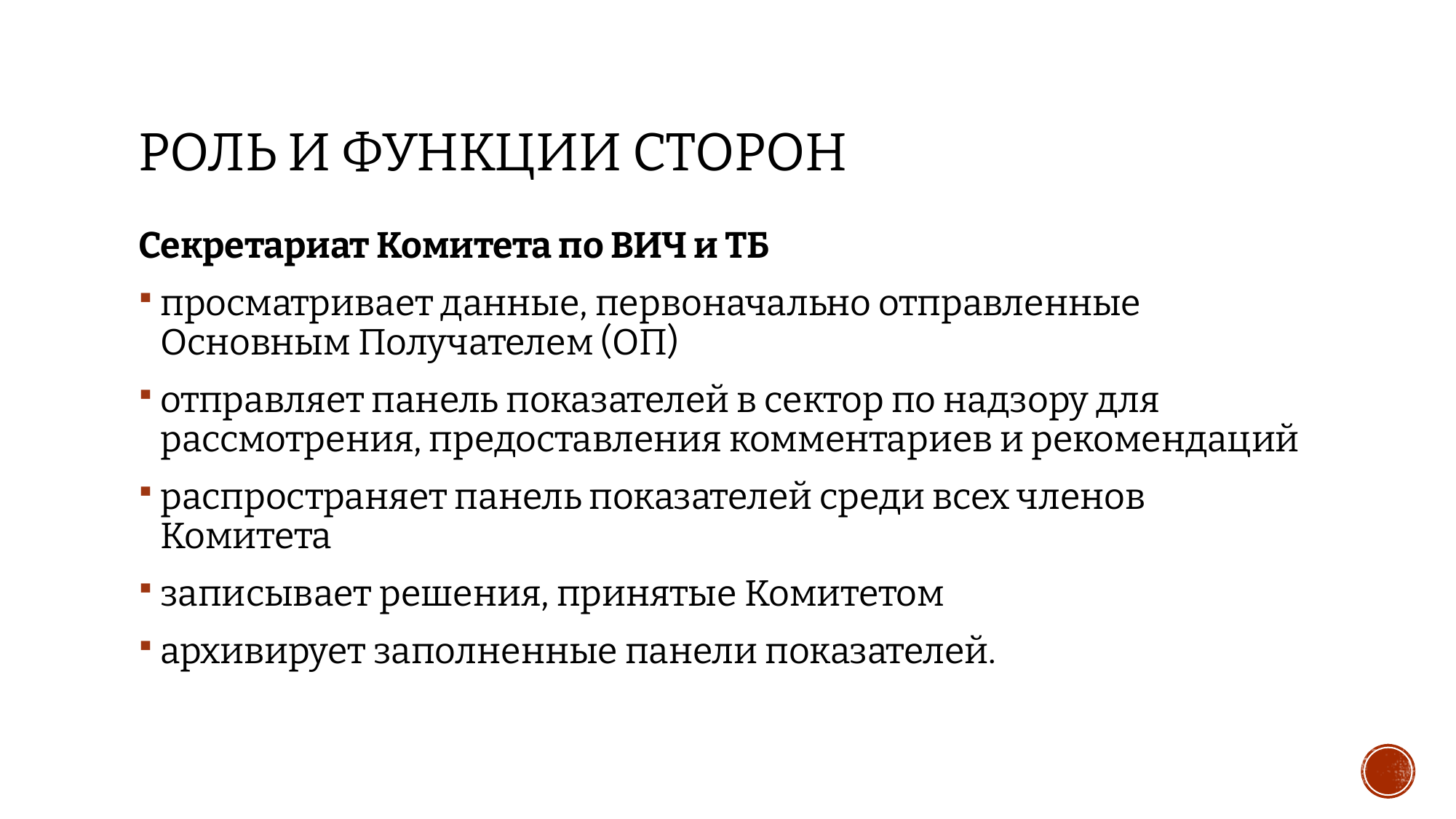

# Роль и функции сторон
Секретариат Комитета по ВИЧ и ТБ
просматривает данные, первоначально отправленные Основным Получателем (ОП)
отправляет панель показателей в сектор по надзору для рассмотрения, предоставления комментариев и рекомендаций
распространяет панель показателей среди всех членов Комитета
записывает решения, принятые Комитетом
архивирует заполненные панели показателей.